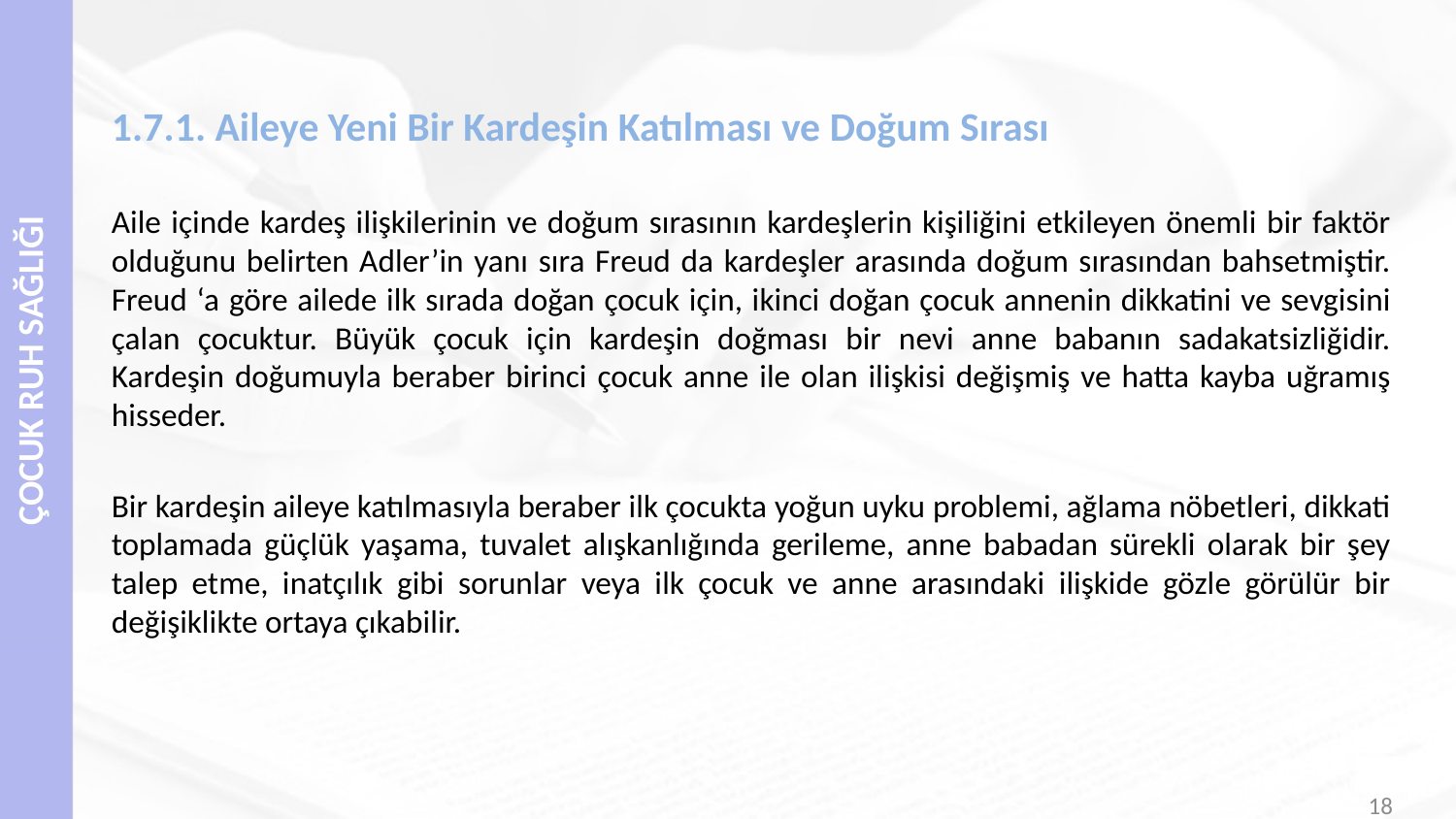

# 1.7.1. Aileye Yeni Bir Kardeşin Katılması ve Doğum Sırası
Aile içinde kardeş ilişkilerinin ve doğum sırasının kardeşlerin kişiliğini etkileyen önemli bir faktör olduğunu belirten Adler’in yanı sıra Freud da kardeşler arasında doğum sırasından bahsetmiştir. Freud ‘a göre ailede ilk sırada doğan çocuk için, ikinci doğan çocuk annenin dikkatini ve sevgisini çalan çocuktur. Büyük çocuk için kardeşin doğması bir nevi anne babanın sadakatsizliğidir. Kardeşin doğumuyla beraber birinci çocuk anne ile olan ilişkisi değişmiş ve hatta kayba uğramış hisseder.

Bir kardeşin aileye katılmasıyla beraber ilk çocukta yoğun uyku problemi, ağlama nöbetleri, dikkati toplamada güçlük yaşama, tuvalet alışkanlığında gerileme, anne babadan sürekli olarak bir şey talep etme, inatçılık gibi sorunlar veya ilk çocuk ve anne arasındaki ilişkide gözle görülür bir değişiklikte ortaya çıkabilir.